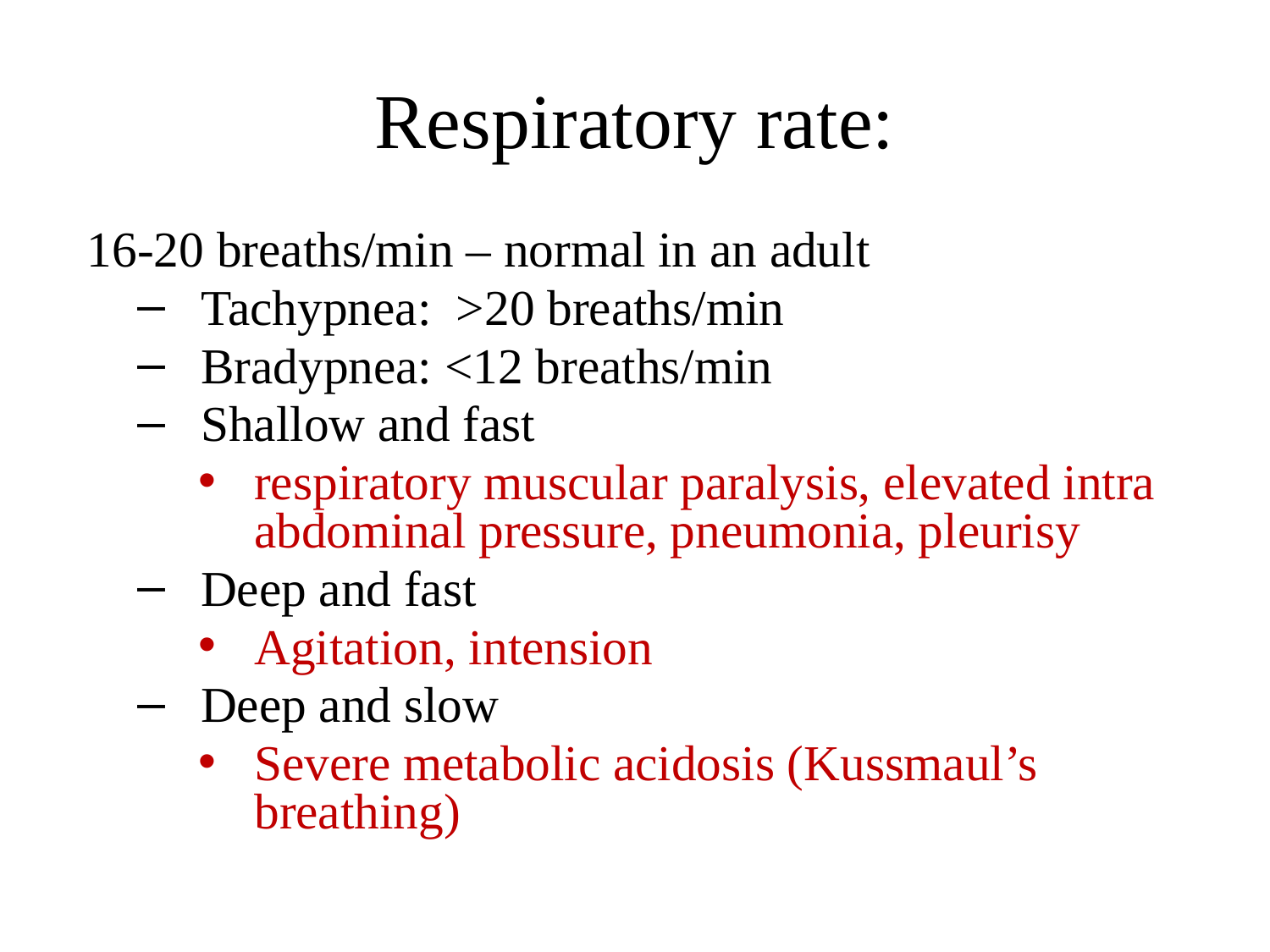

# Respiratory rate:
 16-20 breaths/min – normal in an adult
Tachypnea:  >20 breaths/min
Bradypnea: <12 breaths/min
Shallow and fast
respiratory muscular paralysis, elevated intra abdominal pressure, pneumonia, pleurisy
Deep and fast
Agitation, intension
Deep and slow
Severe metabolic acidosis (Kussmaul’s breathing)